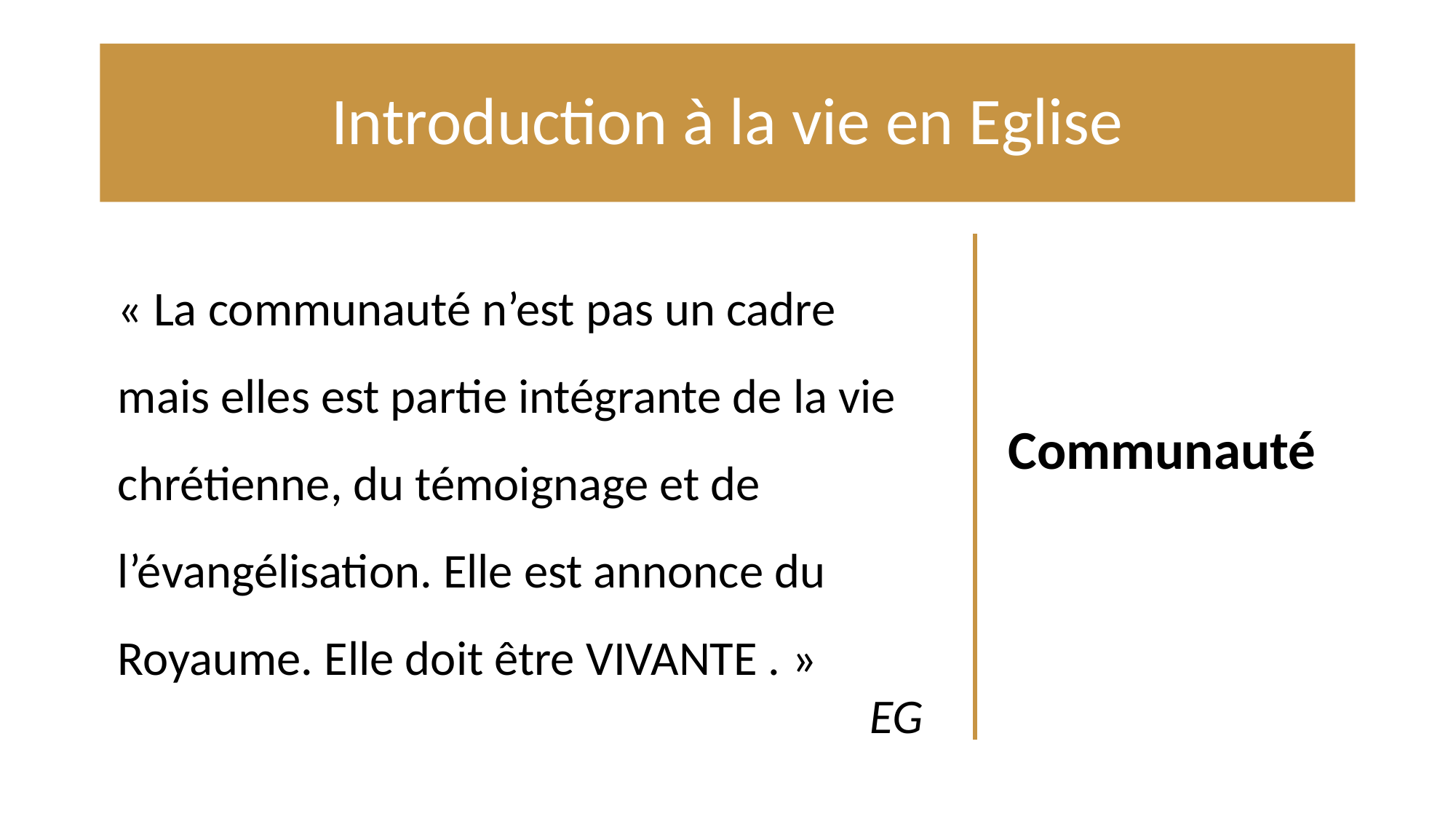

# Introduction à la vie en Eglise
« La communauté n’est pas un cadre mais elles est partie intégrante de la vie chrétienne, du témoignage et de l’évangélisation. Elle est annonce du Royaume. Elle doit être VIVANTE . »
EG
Période du catéchuménat :
Communauté